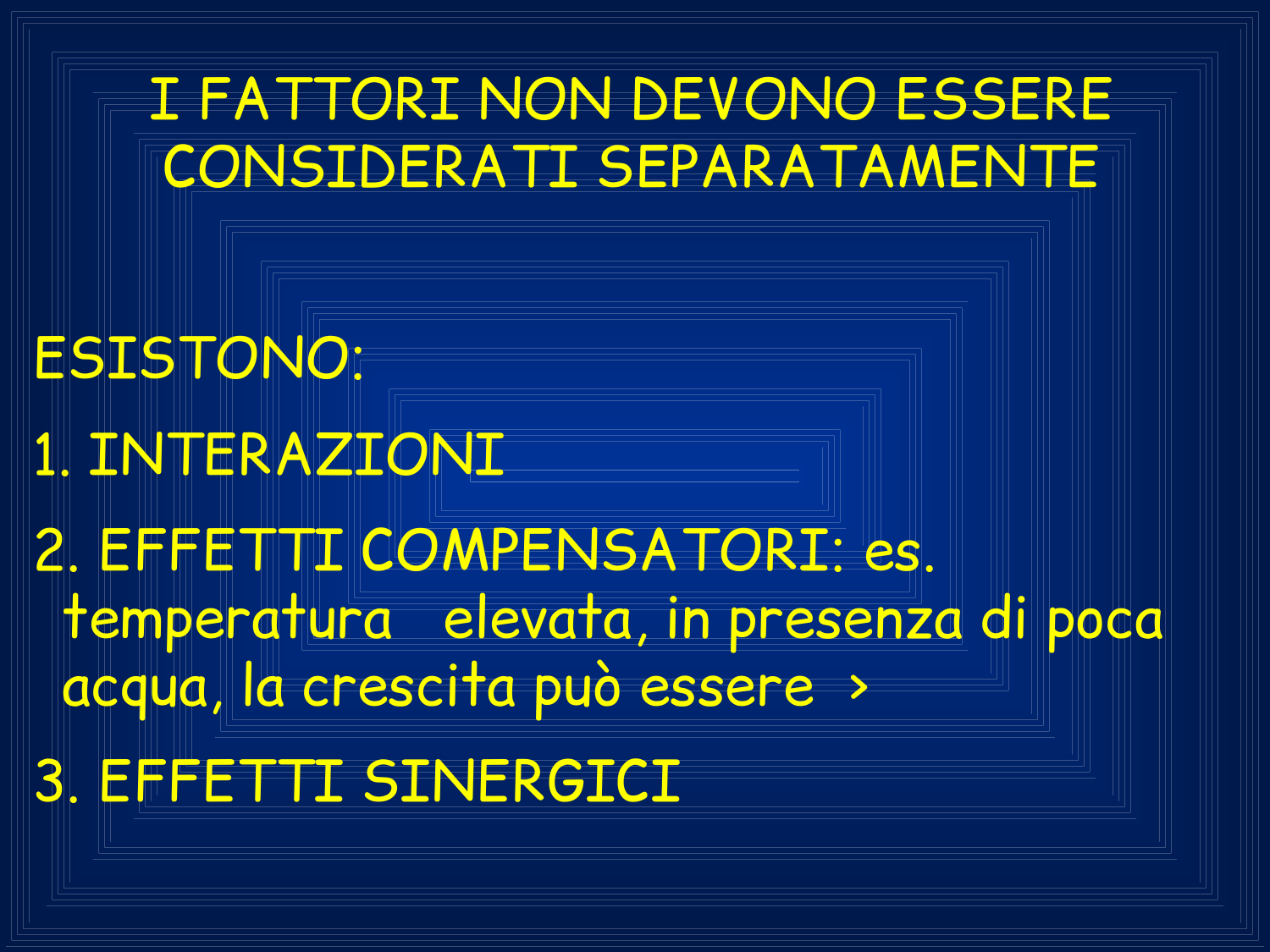

I FATTORI NON DEVONO ESSERE CONSIDERATI SEPARATAMENTE

ESISTONO:
 INTERAZIONI
 EFFETTI COMPENSATORI: es. temperatura 	elevata, in presenza di poca acqua, la crescita può essere  >
 EFFETTI SINERGICI